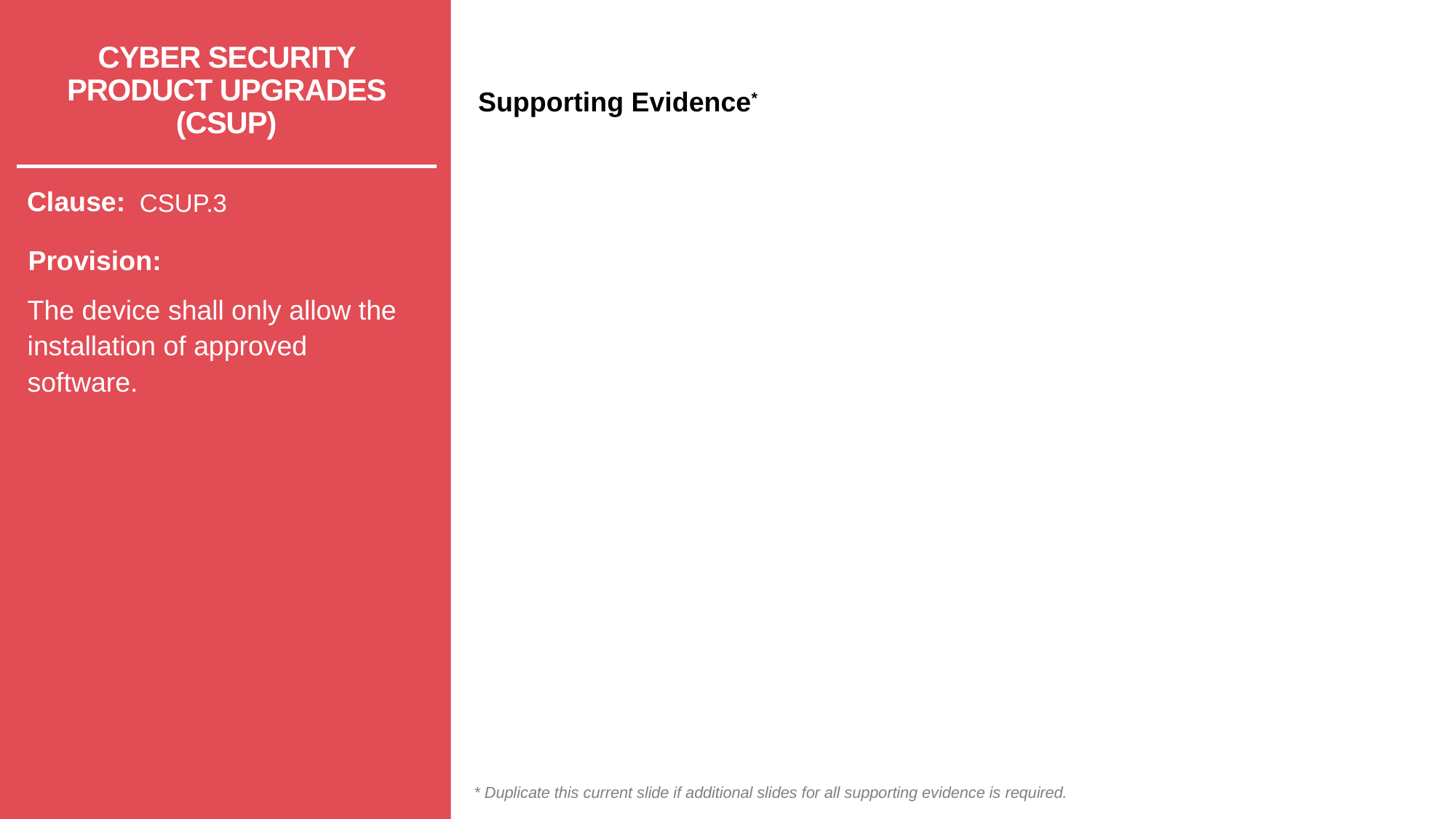

# CYBER SECURITY PRODUCT UPGRADES (CSUP)

CSUP.3
The device shall only allow the installation of approved software.